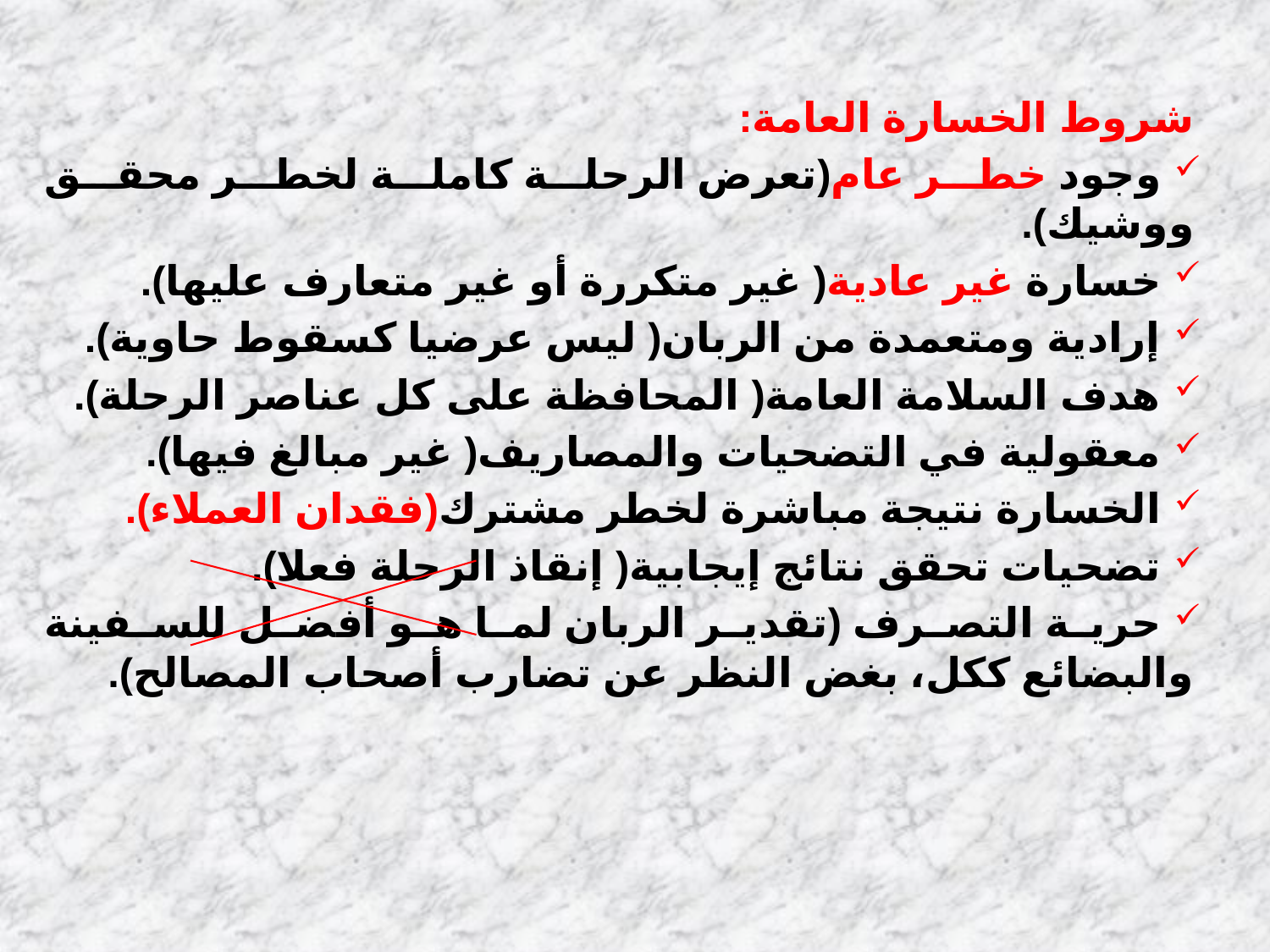

شروط الخسارة العامة:
 وجود خطر عام(تعرض الرحلة كاملة لخطر محقق ووشيك).
 خسارة غير عادية( غير متكررة أو غير متعارف عليها).
 إرادية ومتعمدة من الربان( ليس عرضيا كسقوط حاوية).
 هدف السلامة العامة( المحافظة على كل عناصر الرحلة).
 معقولية في التضحيات والمصاريف( غير مبالغ فيها).
 الخسارة نتيجة مباشرة لخطر مشترك(فقدان العملاء).
 تضحيات تحقق نتائج إيجابية( إنقاذ الرحلة فعلا).
 حرية التصرف (تقدير الربان لما هو أفضل للسفينة والبضائع ككل، بغض النظر عن تضارب أصحاب المصالح).